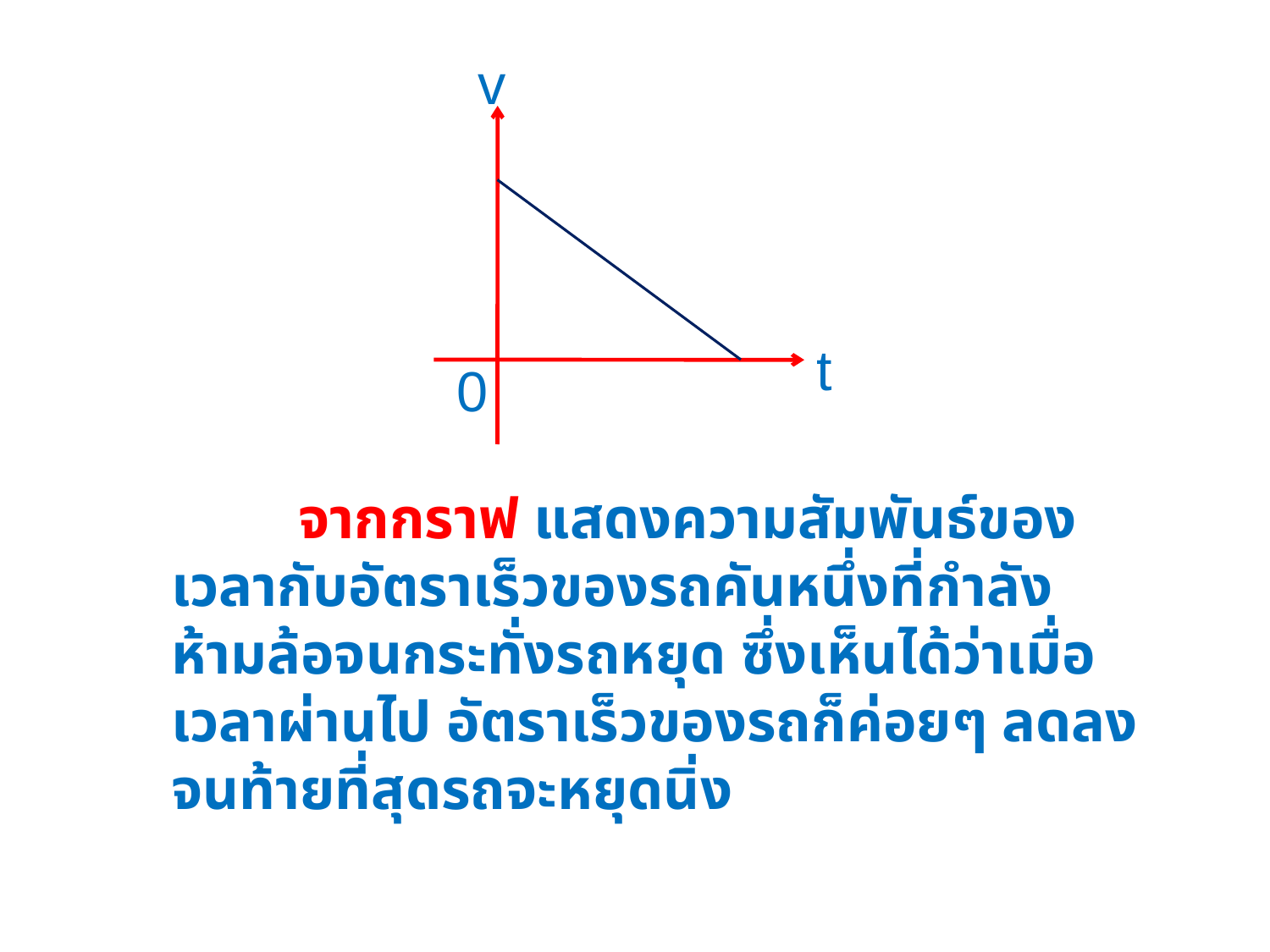

v
t
0
	จากกราฟ แสดงความสัมพันธ์ของเวลากับอัตราเร็วของรถคันหนึ่งที่กำลังห้ามล้อจนกระทั่งรถหยุด ซึ่งเห็นได้ว่าเมื่อเวลาผ่านไป อัตราเร็วของรถก็ค่อยๆ ลดลงจนท้ายที่สุดรถจะหยุดนิ่ง